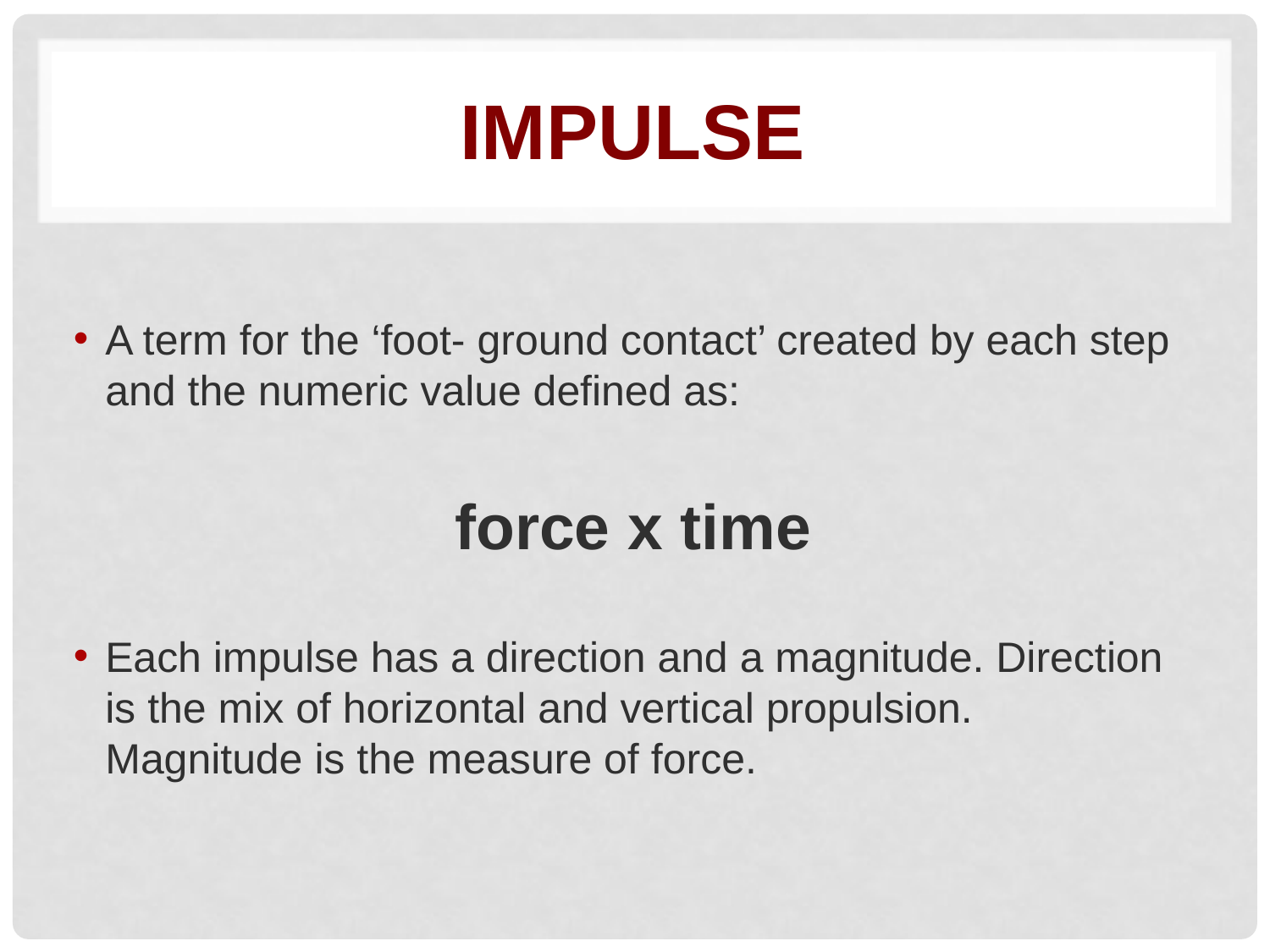

# impulse
A term for the ‘foot- ground contact’ created by each step and the numeric value defined as:

 force x time

Each impulse has a direction and a magnitude. Direction is the mix of horizontal and vertical propulsion. Magnitude is the measure of force.